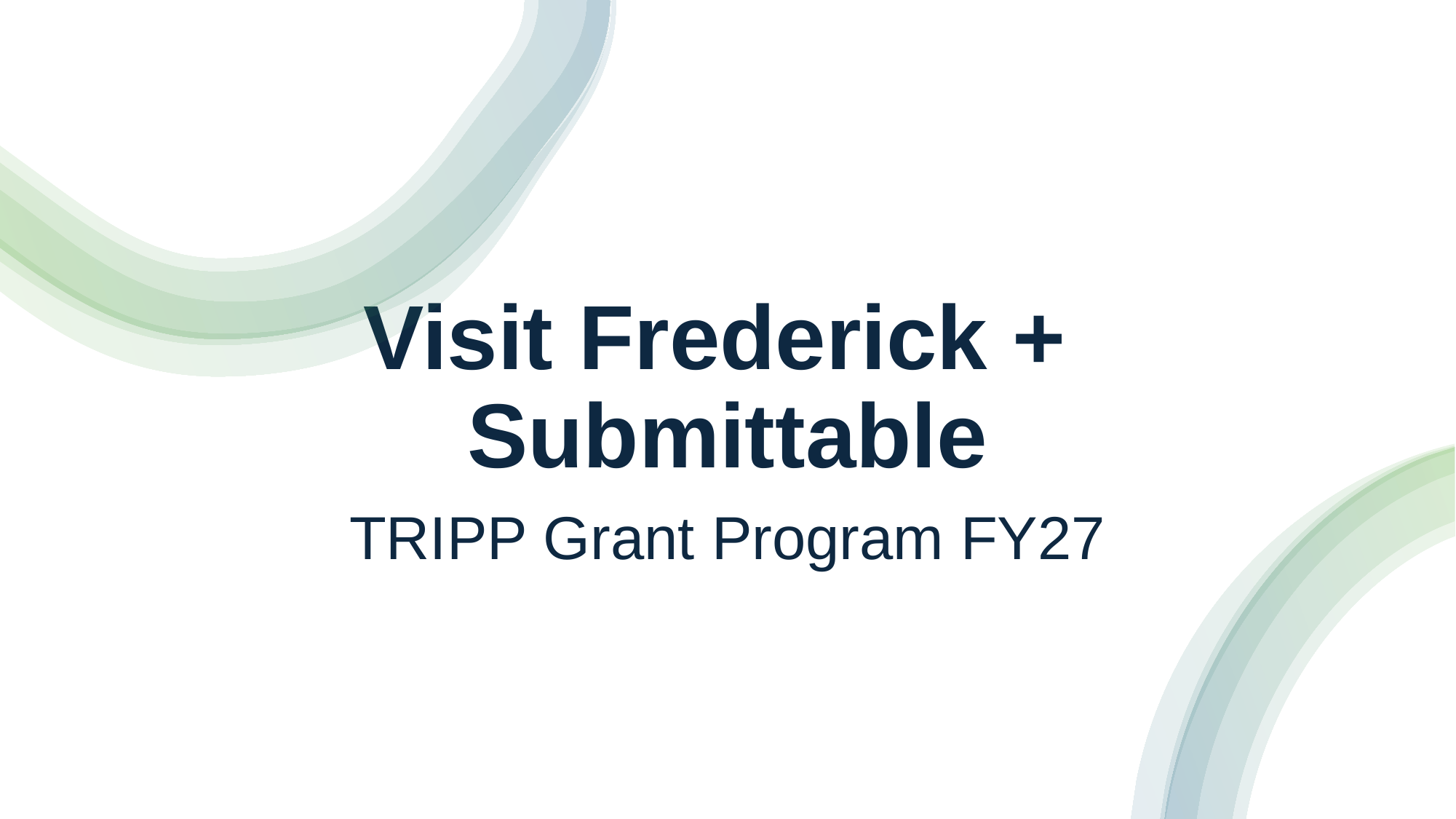

# Visit Frederick + Submittable

TRIPP Grant Program FY27